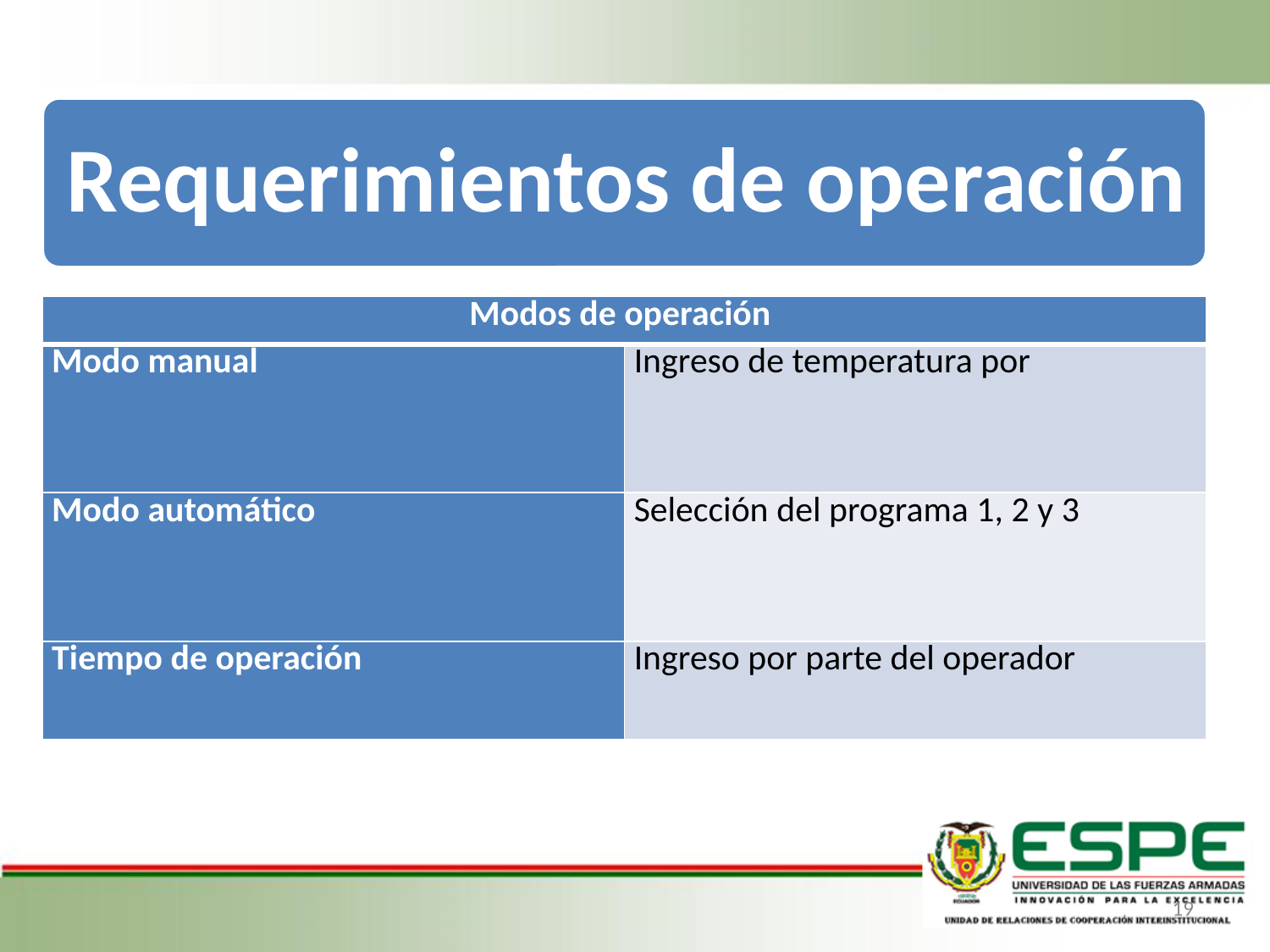

Requerimientos de operación

| Modos de operación |  |
| --- | --- |
| Modo manual | Ingreso de temperatura por |
| Modo automático | Selección del programa 1, 2 y 3 |
| Tiempo de operación | Ingreso por parte del operador |

19